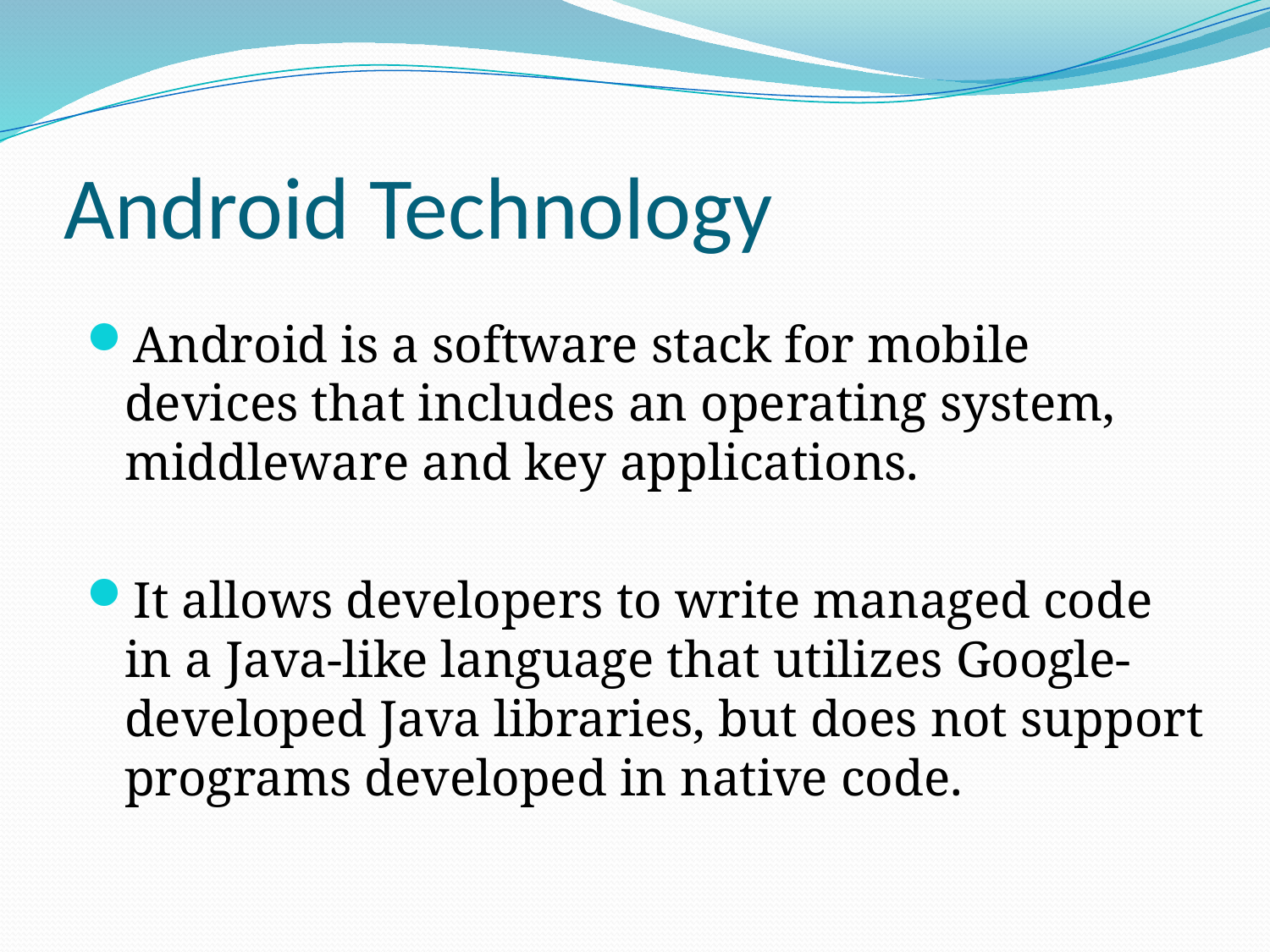

# Android Technology
Android is a software stack for mobile devices that includes an operating system, middleware and key applications.

It allows developers to write managed code in a Java-like language that utilizes Google-developed Java libraries, but does not support programs developed in native code.